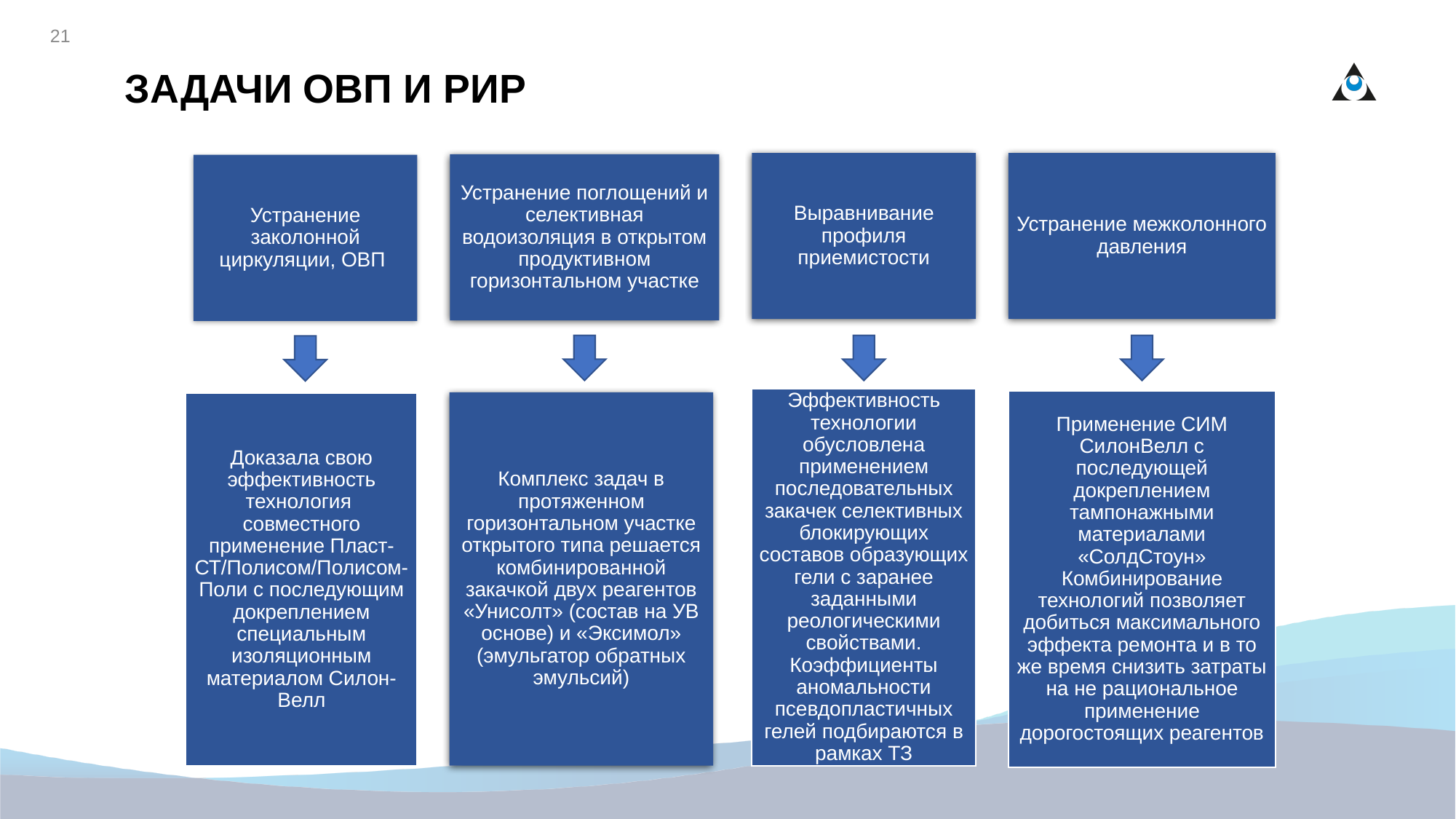

21
ЗАДАЧИ ОВП И РИР
Выравнивание профиля приемистости
Устранение межколонного давления
Устранение поглощений и селективная водоизоляция в открытом продуктивном горизонтальном участке
Устранение заколонной циркуляции, ОВП

Проведение РИР
Эффективность технологии обусловлена применением последовательных закачек селективных блокирующих составов образующих гели с заранее заданными реологическими свойствами. Коэффициенты аномальности псевдопластичных гелей подбираются в рамках ТЗ
Применение СИМ СилонВелл с последующей докреплением тампонажными материалами «СолдСтоун» Комбинирование технологий позволяет добиться максимального эффекта ремонта и в то же время снизить затраты на не рациональное применение дорогостоящих реагентов
Комплекс задач в протяженном горизонтальном участке открытого типа решается комбинированной закачкой двух реагентов «Унисолт» (состав на УВ основе) и «Эксимол» (эмульгатор обратных эмульсий)
Доказала свою эффективность технология  совместного применение Пласт-СТ/Полисом/Полисом-Поли с последующим докреплением специальным изоляционным материалом Силон-Велл